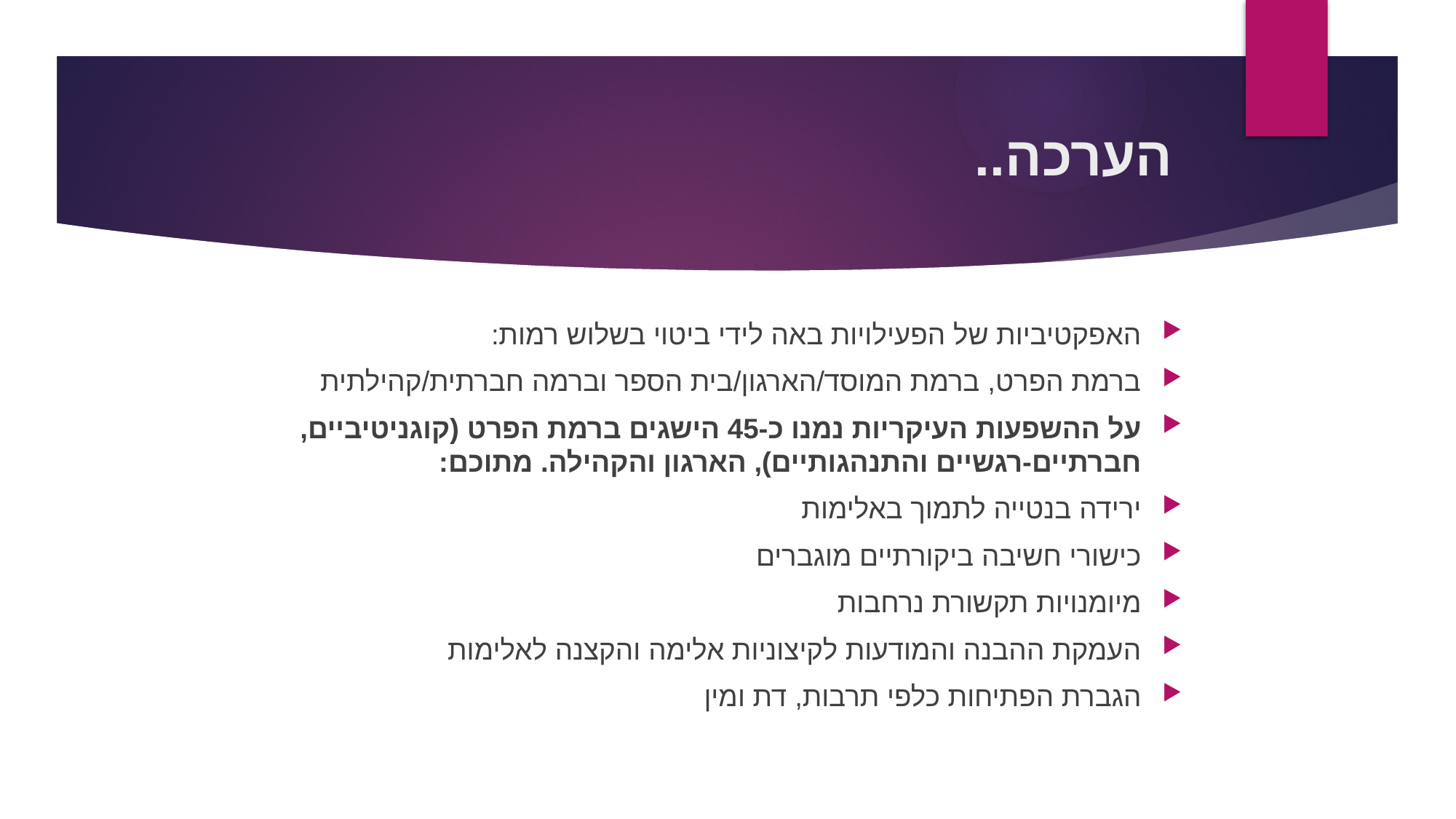

# הערכה..
האפקטיביות של הפעילויות באה לידי ביטוי בשלוש רמות:
ברמת הפרט, ברמת המוסד/הארגון/בית הספר וברמה חברתית/קהילתית
על ההשפעות העיקריות נמנו כ-45 הישגים ברמת הפרט (קוגניטיביים, חברתיים-רגשיים והתנהגותיים), הארגון והקהילה. מתוכם:
ירידה בנטייה לתמוך באלימות
כישורי חשיבה ביקורתיים מוגברים
מיומנויות תקשורת נרחבות
העמקת ההבנה והמודעות לקיצוניות אלימה והקצנה לאלימות
הגברת הפתיחות כלפי תרבות, דת ומין